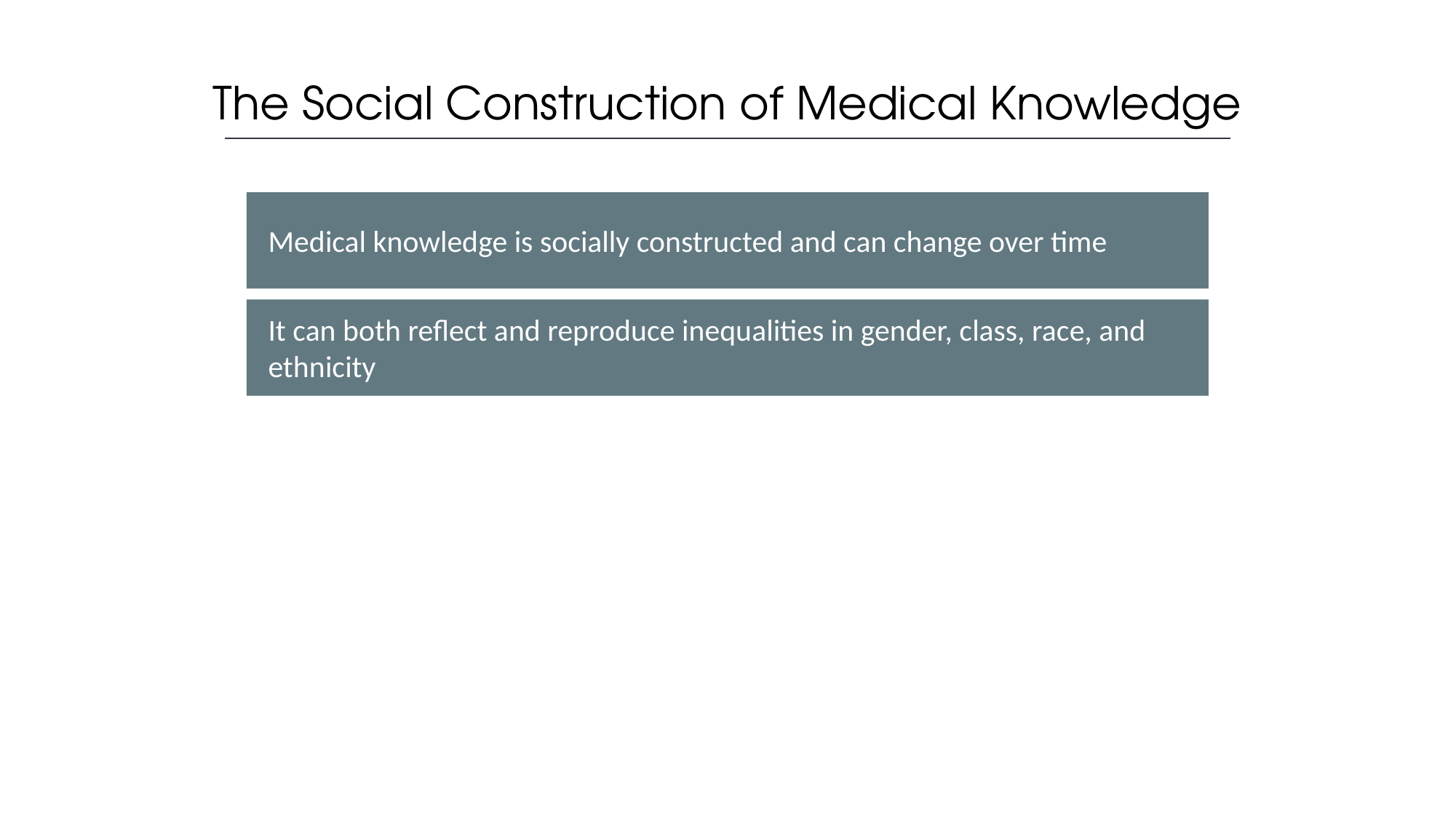

The Social Construction of Medical Knowledge
HAWKES LEARNING

Medical knowledge is socially constructed and can change over time

It can both reflect and reproduce inequalities in gender, class, race, and ethnicity